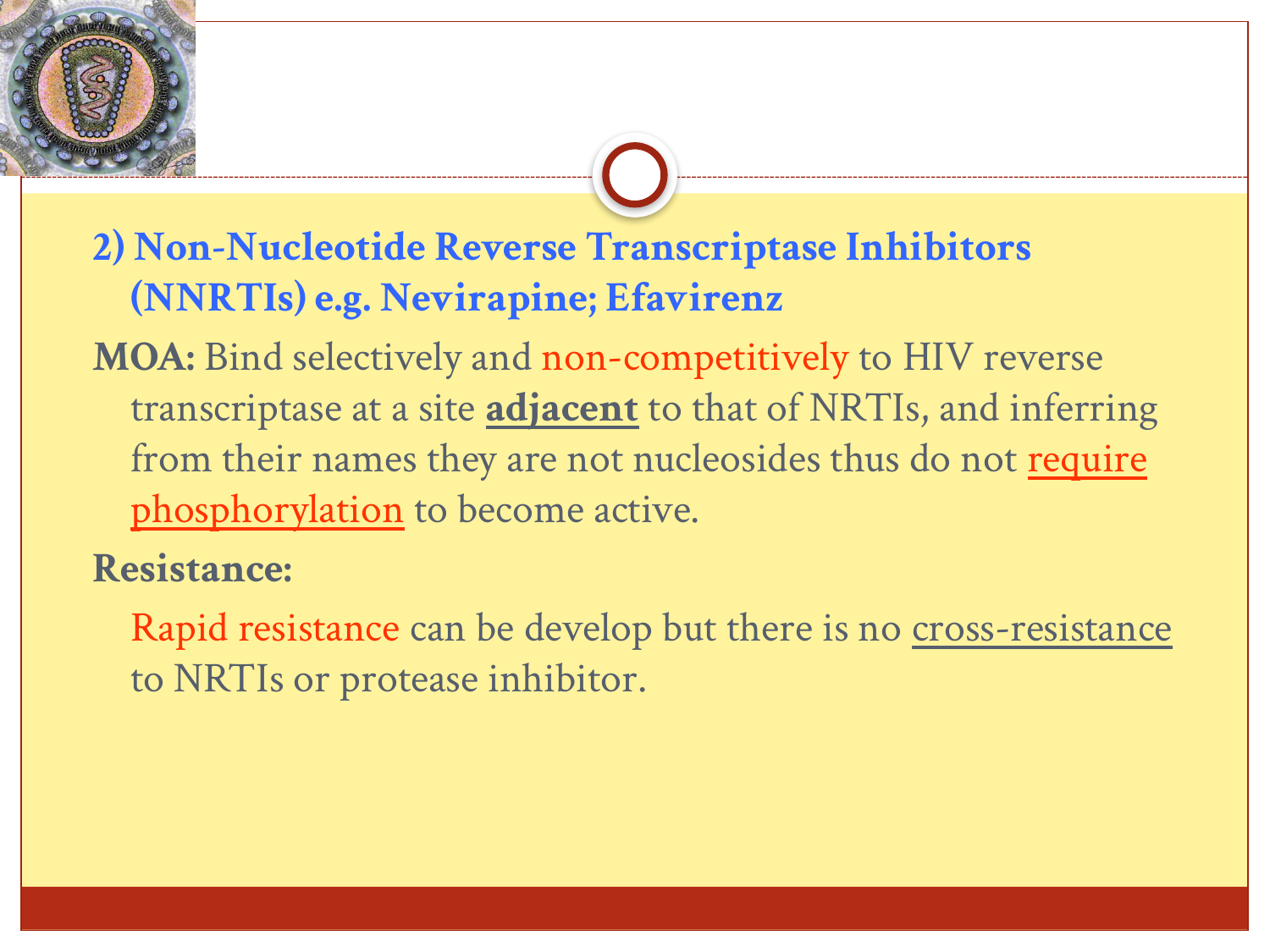

#
2) Non-Nucleotide Reverse Transcriptase Inhibitors (NNRTIs) e.g. Nevirapine; Efavirenz
MOA: Bind selectively and non-competitively to HIV reverse transcriptase at a site adjacent to that of NRTIs, and inferring from their names they are not nucleosides thus do not require phosphorylation to become active.
Resistance:
	Rapid resistance can be develop but there is no cross-resistance to NRTIs or protease inhibitor.